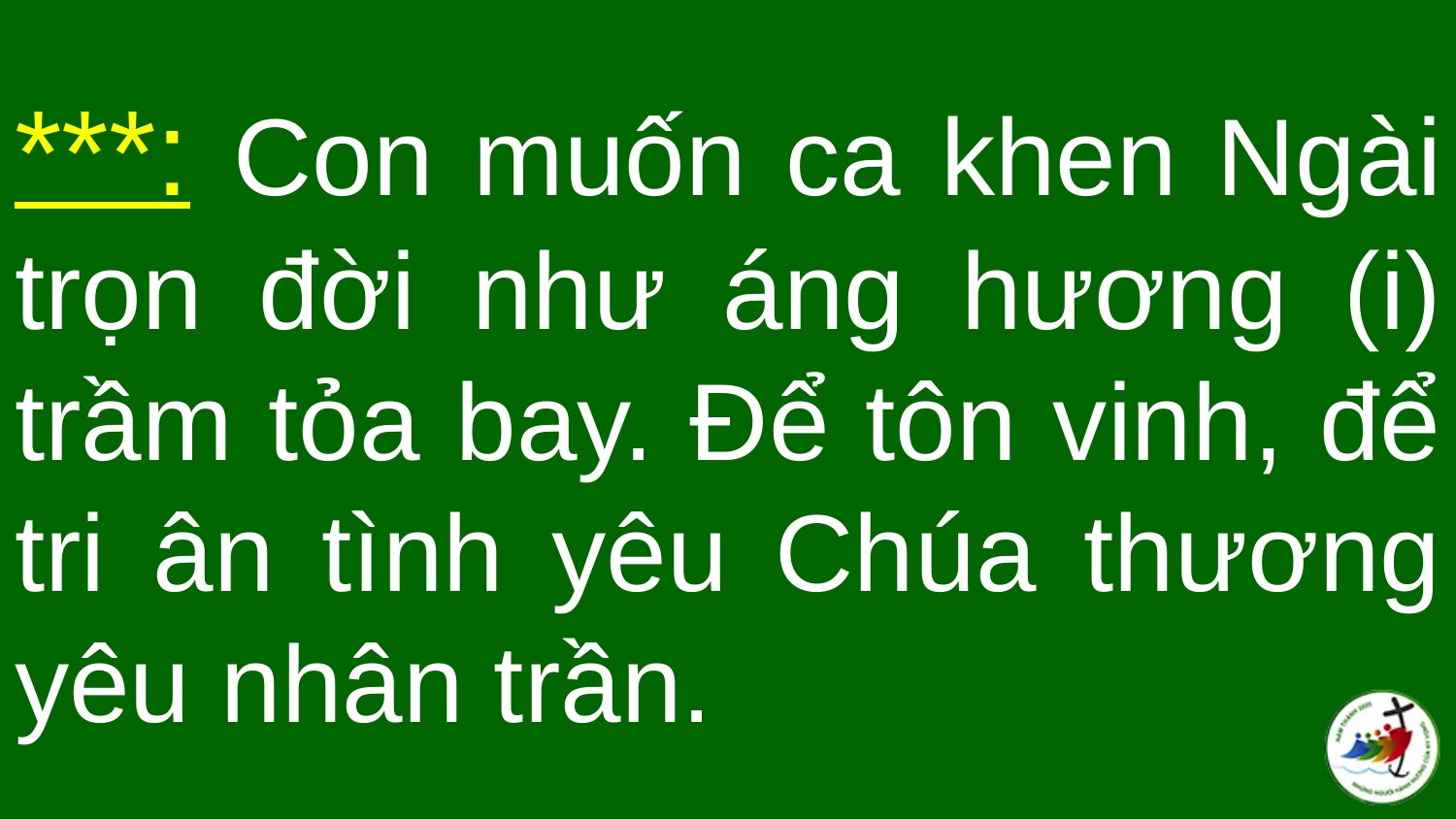

# ***: Con muốn ca khen Ngài trọn đời như áng hương (i) trầm tỏa bay. Để tôn vinh, để tri ân tình yêu Chúa thương yêu nhân trần.